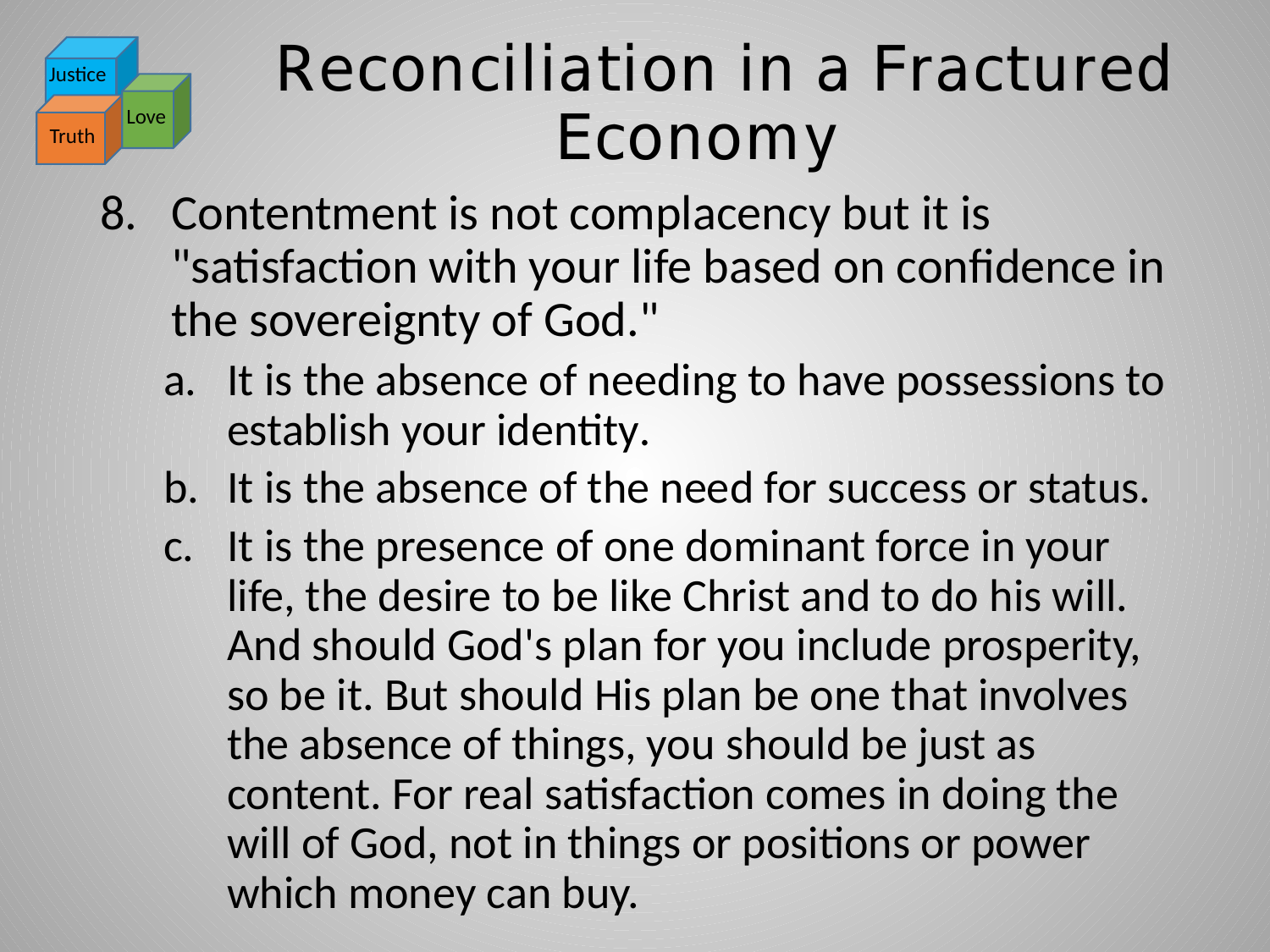

# Reconciliation in a Fractured Economy

Justice

Love
Truth
Contentment is not complacency but it is "satisfaction with your life based on confidence in the sovereignty of God."
It is the absence of needing to have possessions to establish your identity.
It is the absence of the need for success or status.
It is the presence of one dominant force in your life, the desire to be like Christ and to do his will. And should God's plan for you include prosperity, so be it. But should His plan be one that involves the absence of things, you should be just as content. For real satisfaction comes in doing the will of God, not in things or positions or power which money can buy.